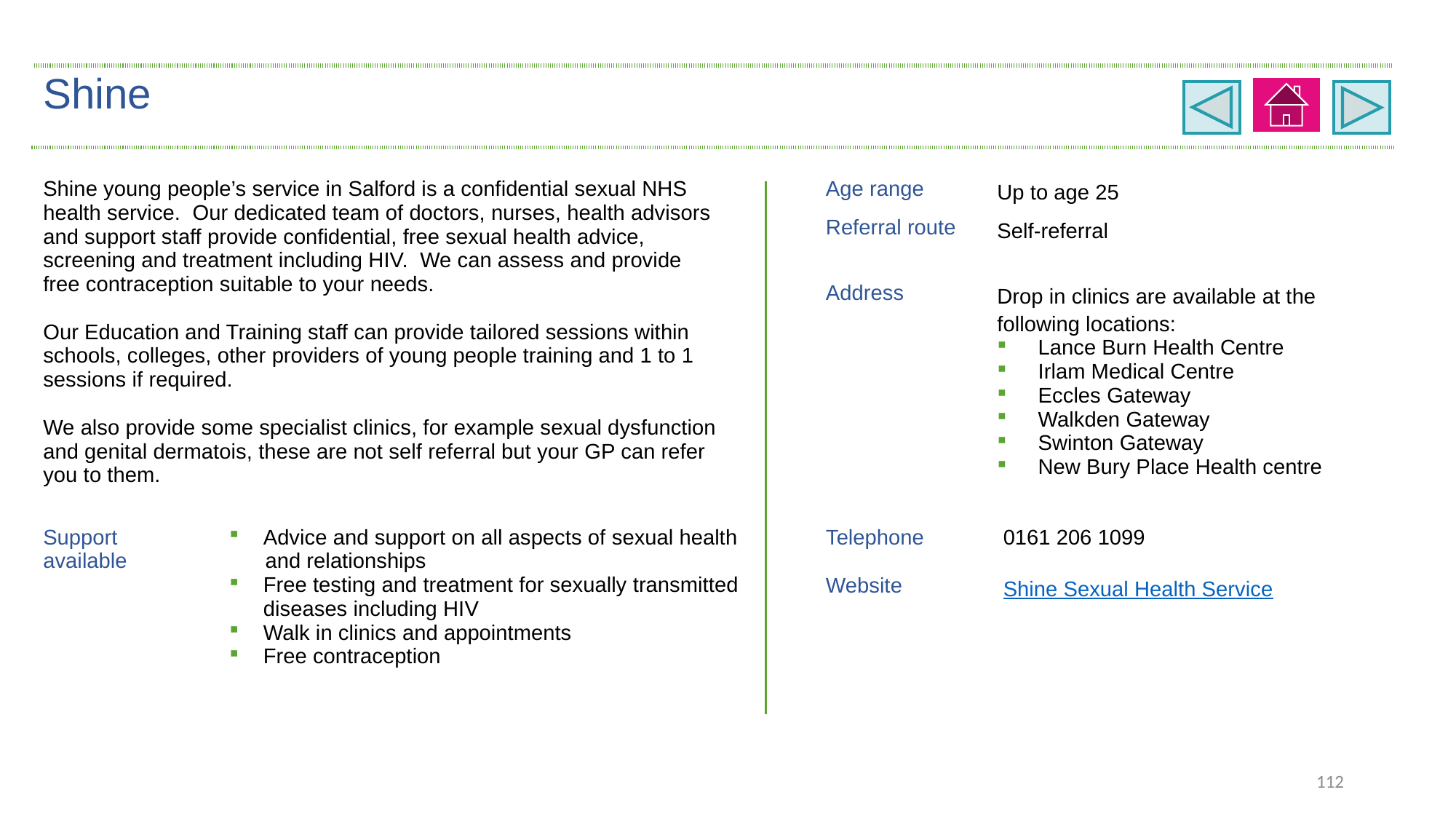

| Shine |  |  |  |
| --- | --- | --- | --- |
| Shine young people’s service in Salford is a confidential sexual NHS health service. Our dedicated team of doctors, nurses, health advisors and support staff provide confidential, free sexual health advice, screening and treatment including HIV. We can assess and provide free contraception suitable to your needs. Our Education and Training staff can provide tailored sessions within schools, colleges, other providers of young people training and 1 to 1 sessions if required. We also provide some specialist clinics, for example sexual dysfunction and genital dermatois, these are not self referral but your GP can refer you to them. |  | Age range | Up to age 25 |
|  |  | Referral route | Self-referral |
|  |  | Address | Drop in clinics are available at the following locations: Lance Burn Health Centre Irlam Medical Centre Eccles Gateway Walkden Gateway Swinton Gateway New Bury Place Health centre |
| Support available | Advice and support on all aspects of sexual health and relationships Free testing and treatment for sexually transmitted diseases including HIV Walk in clinics and appointments Free contraception | Telephone | 0161 206 1099 |
|  |  | Website | Shine Sexual Health Service |
|  |  |  |  |

112